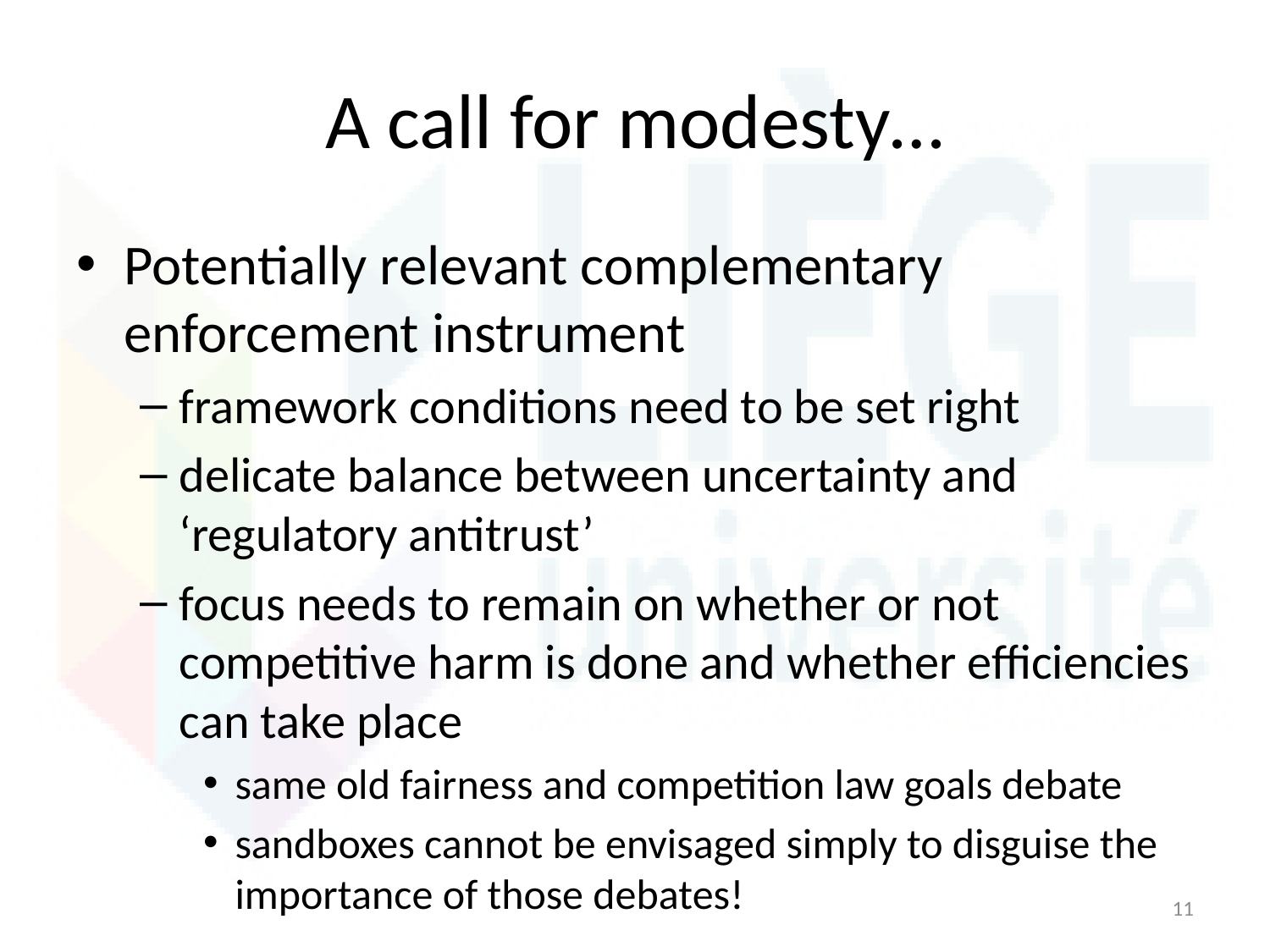

# A call for modesty…
Potentially relevant complementary enforcement instrument
framework conditions need to be set right
delicate balance between uncertainty and ‘regulatory antitrust’
focus needs to remain on whether or not competitive harm is done and whether efficiencies can take place
same old fairness and competition law goals debate
sandboxes cannot be envisaged simply to disguise the importance of those debates!
11